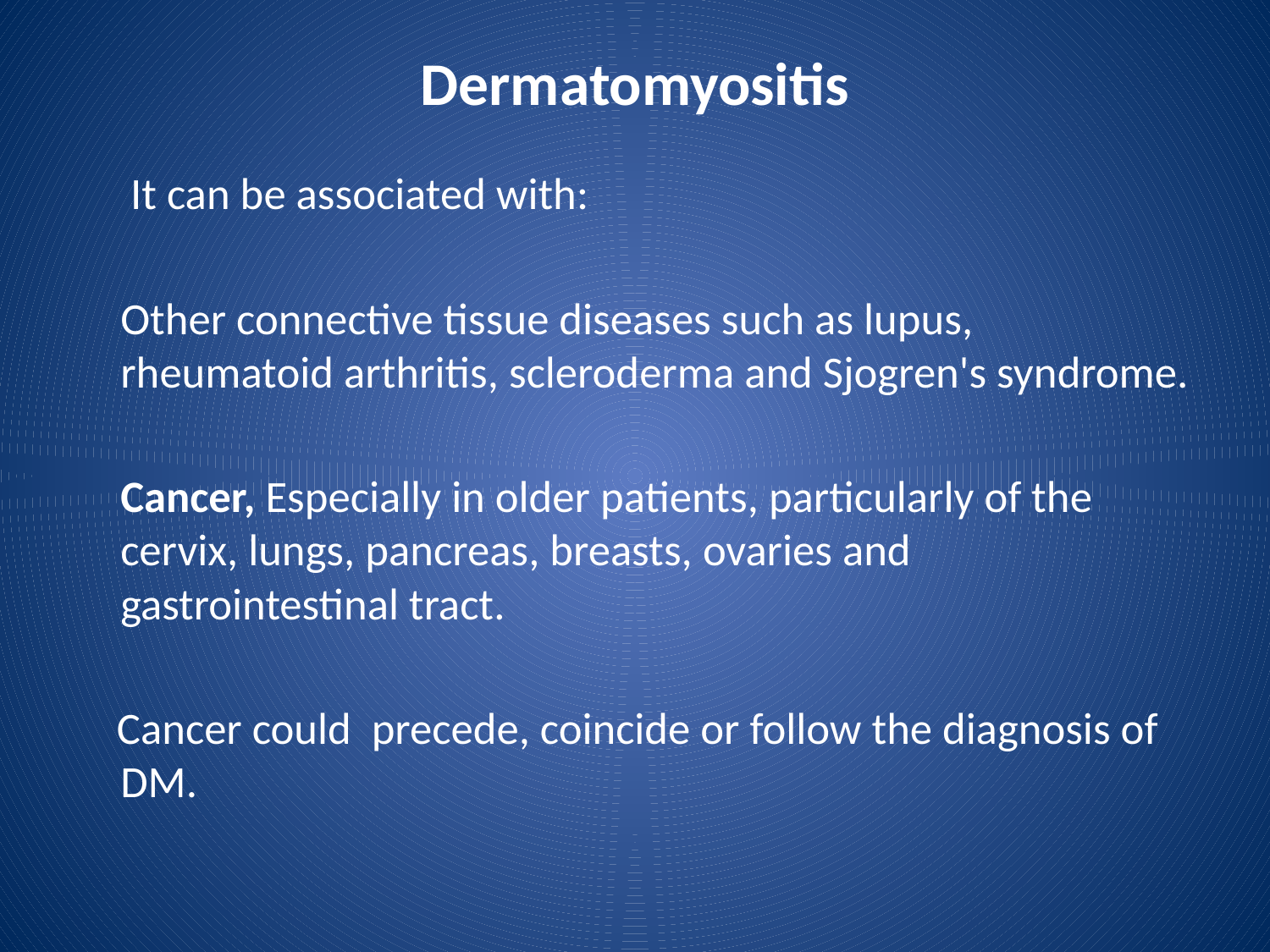

# Dermatomyositis
	 It can be associated with:

	Other connective tissue diseases such as lupus, rheumatoid arthritis, scleroderma and Sjogren's syndrome.

	Cancer, Especially in older patients, particularly of the cervix, lungs, pancreas, breasts, ovaries and gastrointestinal tract.

    Cancer could  precede, coincide or follow the diagnosis of DM.